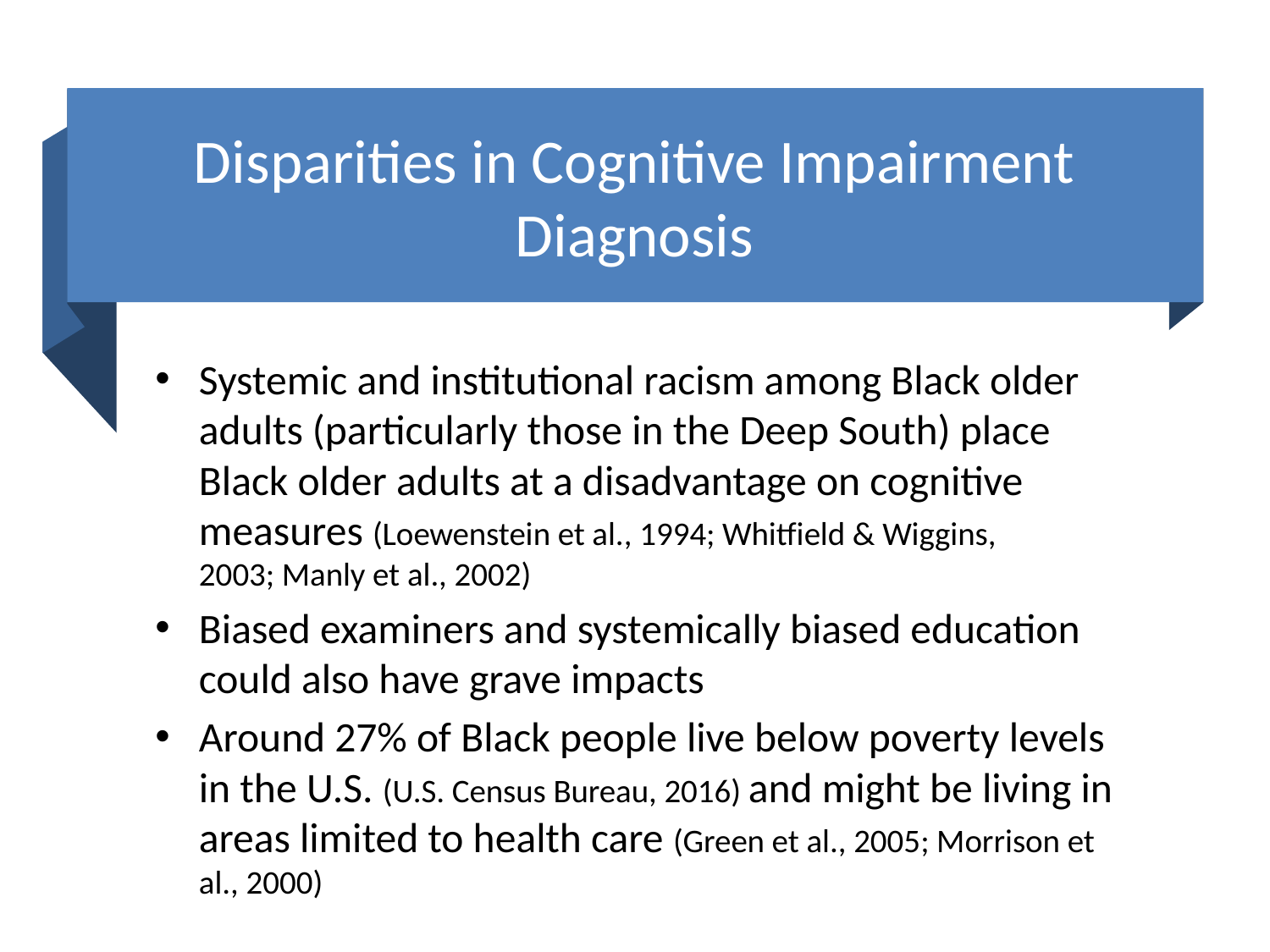

# Disparities in Cognitive Impairment Diagnosis

Systemic and institutional racism among Black older adults (particularly those in the Deep South) place Black older adults at a disadvantage on cognitive measures (Loewenstein et al., 1994; Whitfield & Wiggins, 2003; Manly et al., 2002)
Biased examiners and systemically biased education could also have grave impacts
Around 27% of Black people live below poverty levels in the U.S. (U.S. Census Bureau, 2016) and might be living in areas limited to health care (Green et al., 2005; Morrison et al., 2000)